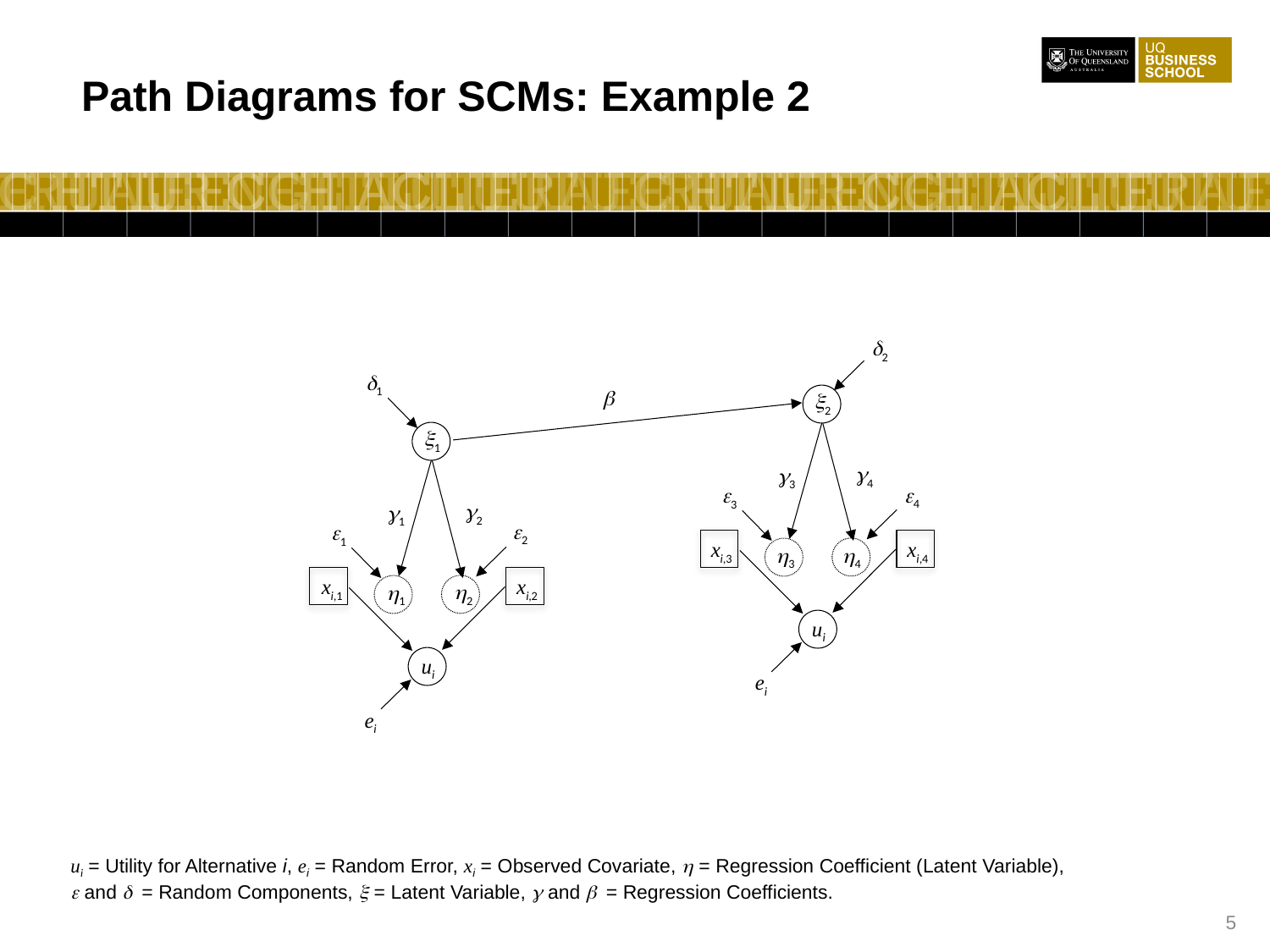

Path Diagrams for SCMs: Example 2
δ2
δ1
β
ξ2

ξ1

γ4
γ3
ε4
ε3
γ2
γ1
ε2
ε1

xi,4
xi,3
η4
η3

xi,2
xi,1
η2
η1

ui

ui

ei
ei
ui = Utility for Alternative i, ei = Random Error, xi = Observed Covariate, η = Regression Coefficient (Latent Variable),
ε and δ = Random Components, ξ = Latent Variable, γ and β = Regression Coefficients.
5